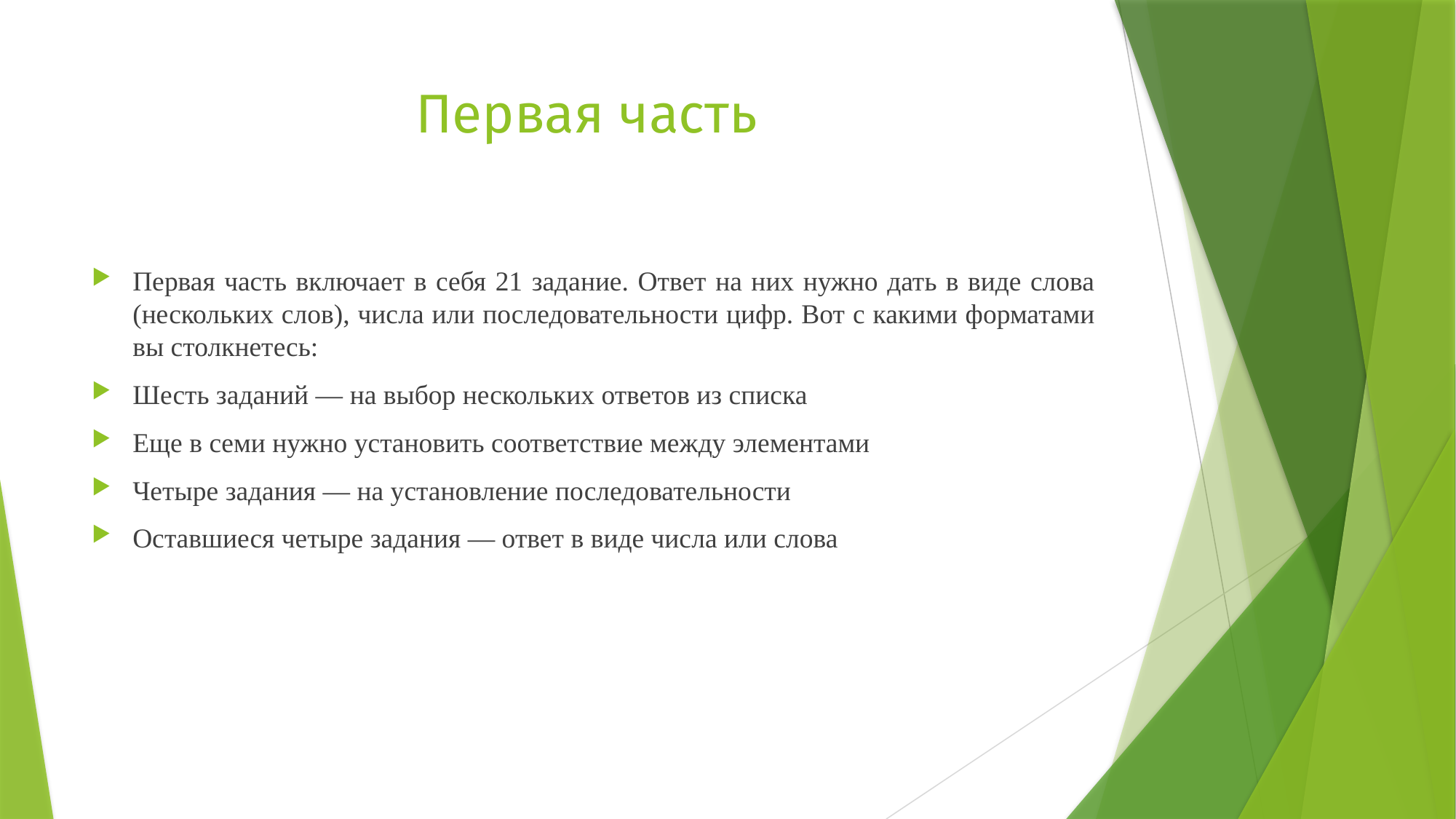

# Первая часть
Первая часть включает в себя 21 задание. Ответ на них нужно дать в виде слова (нескольких слов), числа или последовательности цифр. Вот с какими форматами вы столкнетесь:
Шесть заданий — на выбор нескольких ответов из списка
Еще в семи нужно установить соответствие между элементами
Четыре задания — на установление последовательности
Оставшиеся четыре задания — ответ в виде числа или слова